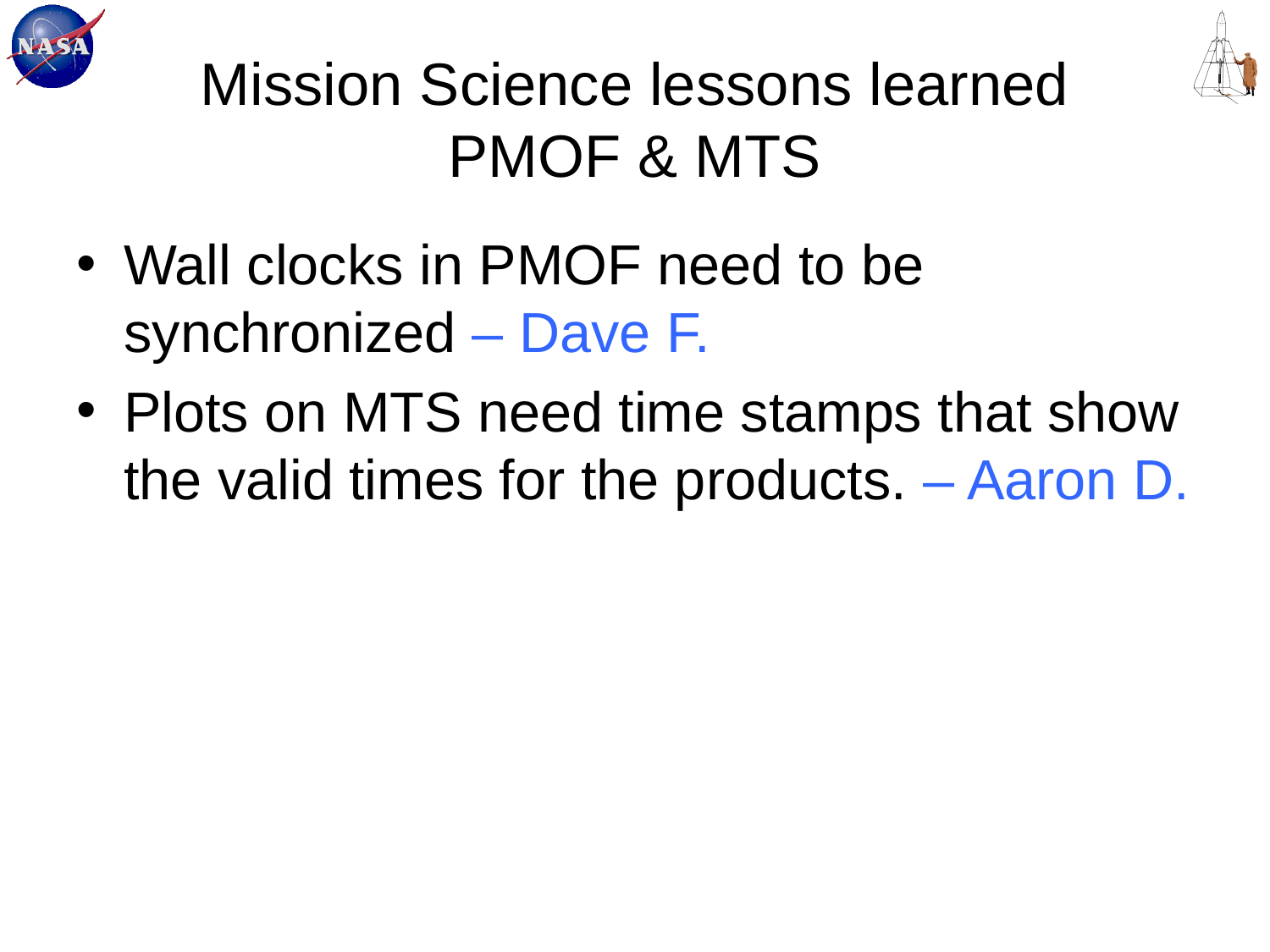

# Mission Science lessons learned PMOF & MTS
Wall clocks in PMOF need to be synchronized – Dave F.
Plots on MTS need time stamps that show the valid times for the products. – Aaron D.